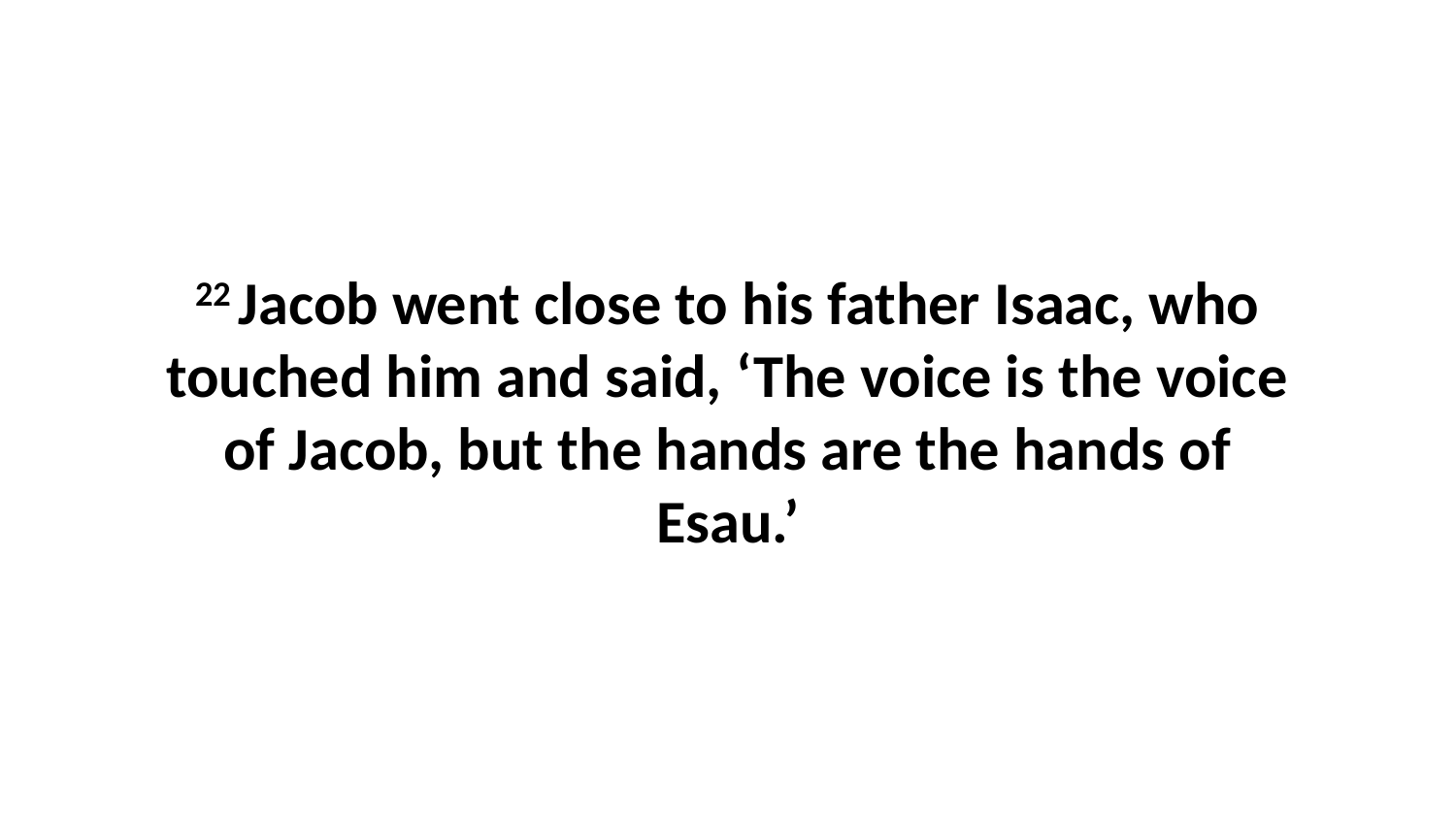

22 Jacob went close to his father Isaac, who touched him and said, ‘The voice is the voice of Jacob, but the hands are the hands of Esau.’